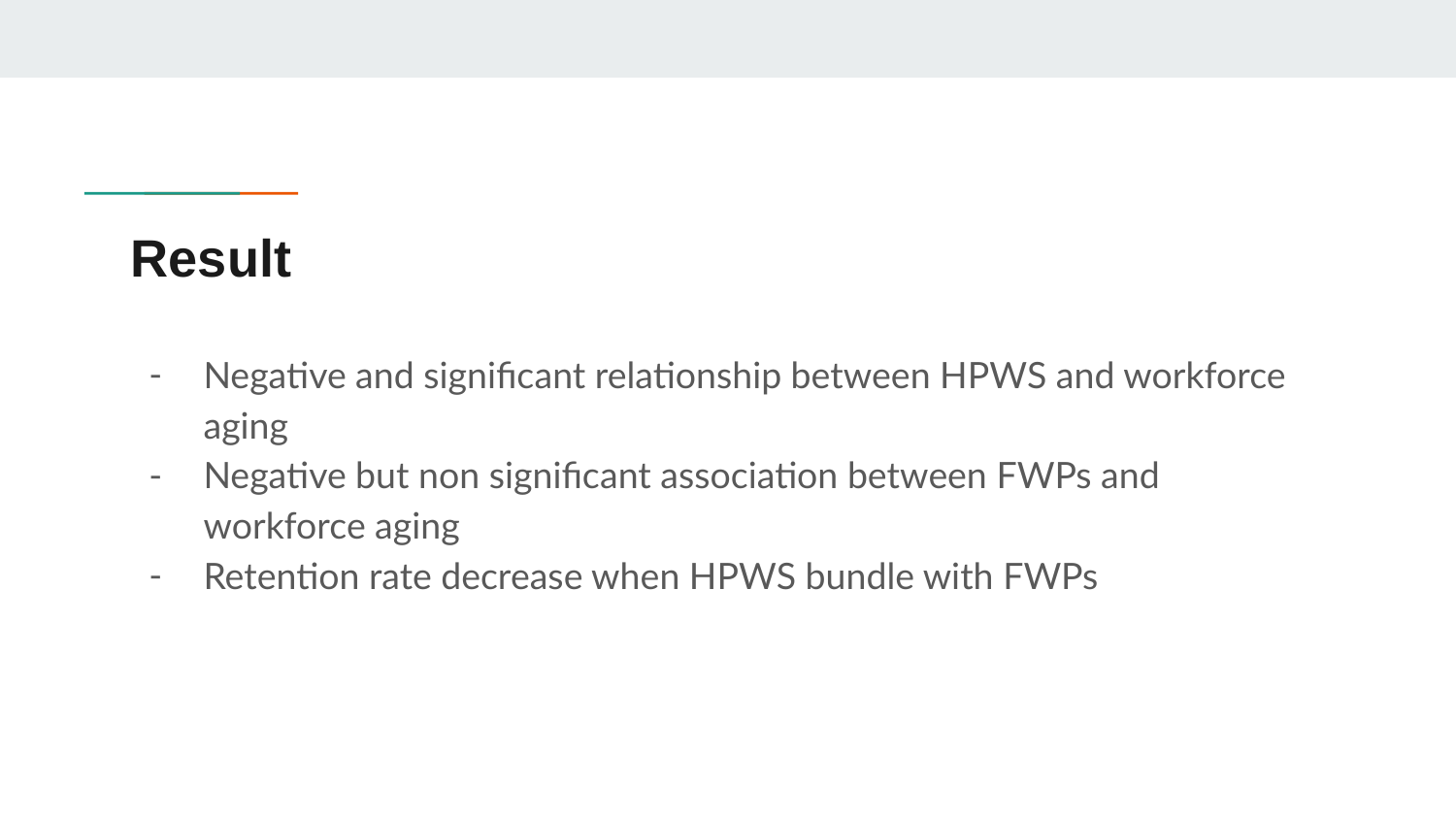

# Result
Negative and significant relationship between HPWS and workforce aging
Negative but non significant association between FWPs and workforce aging
Retention rate decrease when HPWS bundle with FWPs